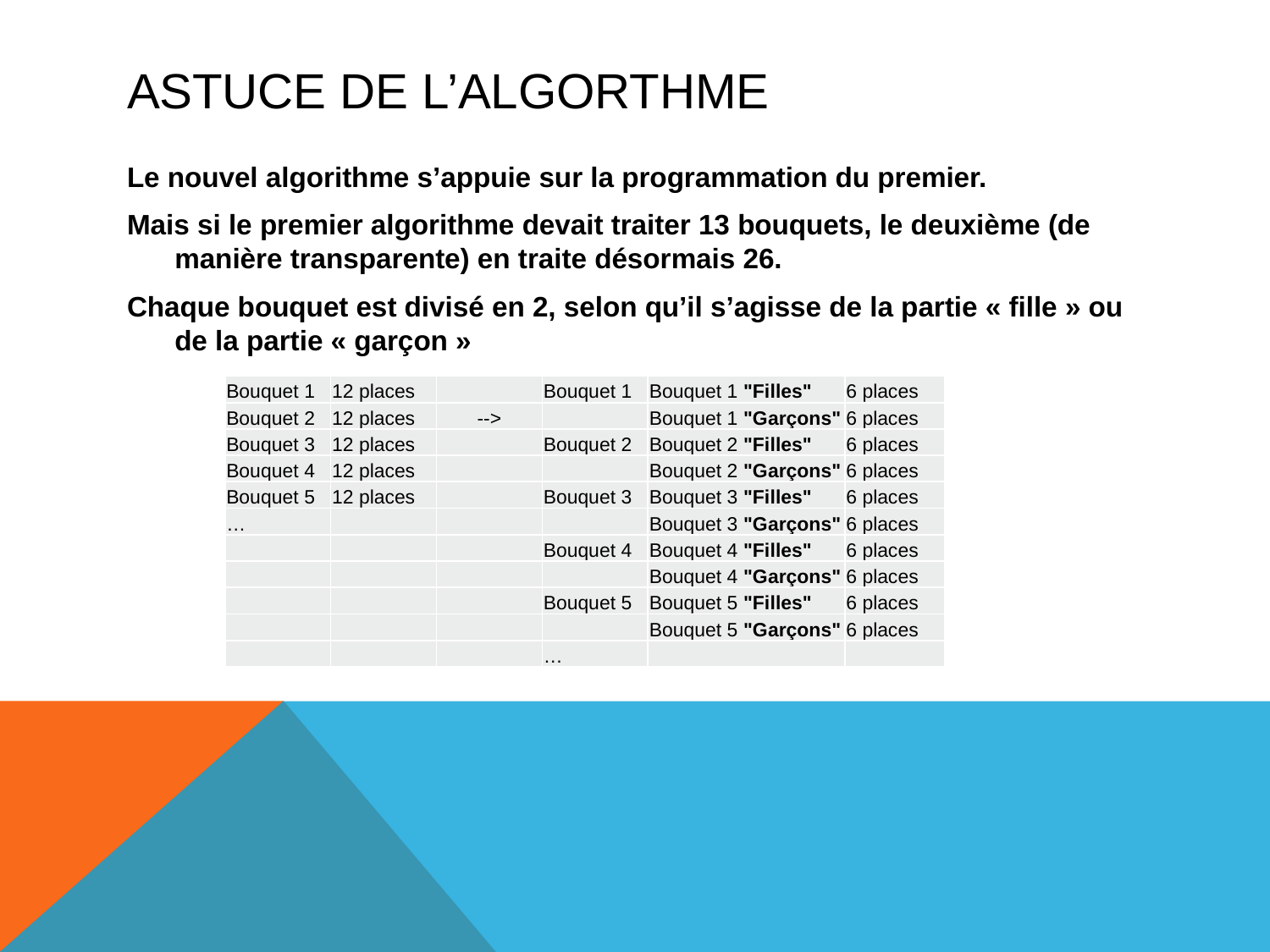

# ASTUCE DE l’algorthme
Le nouvel algorithme s’appuie sur la programmation du premier.
Mais si le premier algorithme devait traiter 13 bouquets, le deuxième (de manière transparente) en traite désormais 26.
Chaque bouquet est divisé en 2, selon qu’il s’agisse de la partie « fille » ou de la partie « garçon »
| Bouquet 1 | 12 places |  | Bouquet 1 | Bouquet 1 "Filles" | 6 places |
| --- | --- | --- | --- | --- | --- |
| Bouquet 2 | 12 places | --> |  | Bouquet 1 "Garçons" | 6 places |
| Bouquet 3 | 12 places |  | Bouquet 2 | Bouquet 2 "Filles" | 6 places |
| Bouquet 4 | 12 places |  |  | Bouquet 2 "Garçons" | 6 places |
| Bouquet 5 | 12 places |  | Bouquet 3 | Bouquet 3 "Filles" | 6 places |
| … |  |  |  | Bouquet 3 "Garçons" | 6 places |
|  |  |  | Bouquet 4 | Bouquet 4 "Filles" | 6 places |
|  |  |  |  | Bouquet 4 "Garçons" | 6 places |
|  |  |  | Bouquet 5 | Bouquet 5 "Filles" | 6 places |
|  |  |  |  | Bouquet 5 "Garçons" | 6 places |
|  |  |  | … |  |  |